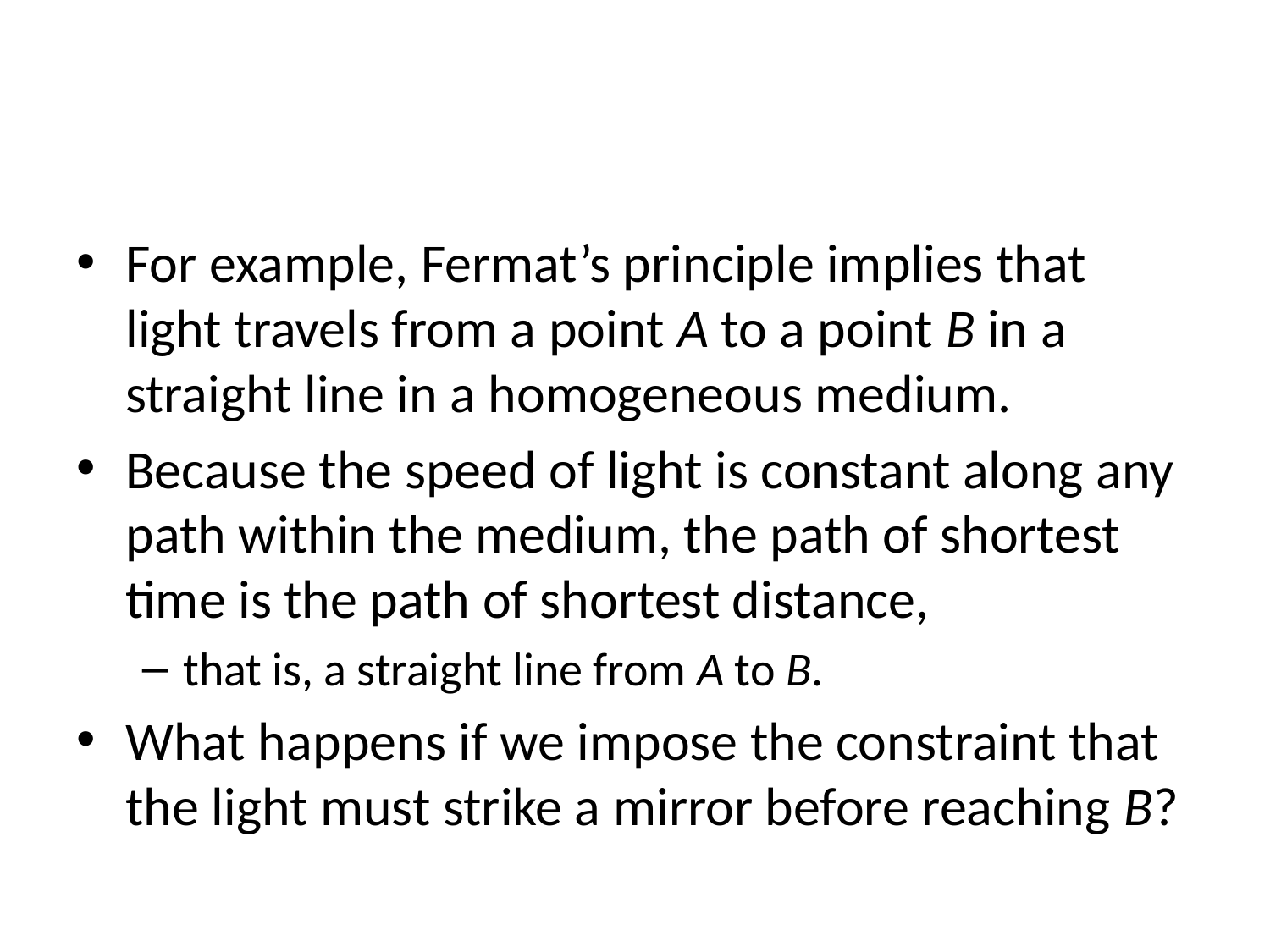

#
For example, Fermat’s principle implies that light travels from a point A to a point B in a straight line in a homogeneous medium.
Because the speed of light is constant along any path within the medium, the path of shortest time is the path of shortest distance,
that is, a straight line from A to B.
What happens if we impose the constraint that the light must strike a mirror before reaching B?